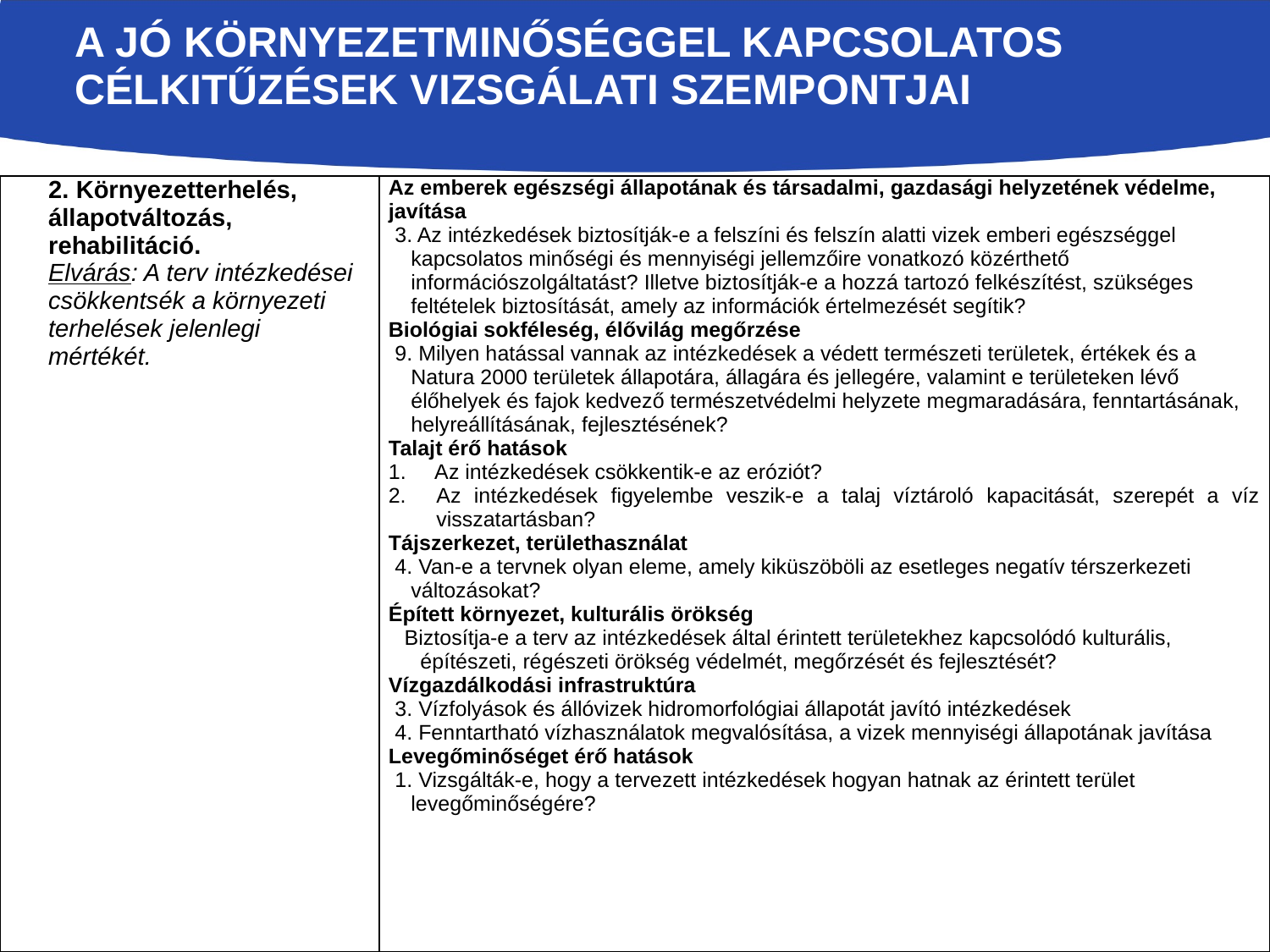

# A jó környezetminőséggel kapcsolatos célkitűzések vizsgálati szempontjai
| 2. Környezetterhelés, állapotváltozás, rehabilitáció. Elvárás: A terv intézkedései csökkentsék a környezeti terhelések jelenlegi mértékét. | Az emberek egészségi állapotának és társadalmi, gazdasági helyzetének védelme, javítása 3. Az intézkedések biztosítják-e a felszíni és felszín alatti vizek emberi egészséggel kapcsolatos minőségi és mennyiségi jellemzőire vonatkozó közérthető információszolgáltatást? Illetve biztosítják-e a hozzá tartozó felkészítést, szükséges feltételek biztosítását, amely az információk értelmezését segítik? Biológiai sokféleség, élővilág megőrzése 9. Milyen hatással vannak az intézkedések a védett természeti területek, értékek és a Natura 2000 területek állapotára, állagára és jellegére, valamint e területeken lévő élőhelyek és fajok kedvező természetvédelmi helyzete megmaradására, fenntartásának, helyreállításának, fejlesztésének? Talajt érő hatások 1. Az intézkedések csökkentik-e az eróziót? Az intézkedések figyelembe veszik-e a talaj víztároló kapacitását, szerepét a víz visszatartásban? Tájszerkezet, területhasználat 4. Van-e a tervnek olyan eleme, amely kiküszöböli az esetleges negatív térszerkezeti változásokat? Épített környezet, kulturális örökség Biztosítja-e a terv az intézkedések által érintett területekhez kapcsolódó kulturális, építészeti, régészeti örökség védelmét, megőrzését és fejlesztését? Vízgazdálkodási infrastruktúra 3. Vízfolyások és állóvizek hidromorfológiai állapotát javító intézkedések 4. Fenntartható vízhasználatok megvalósítása, a vizek mennyiségi állapotának javítása Levegőminőséget érő hatások 1. Vizsgálták-e, hogy a tervezett intézkedések hogyan hatnak az érintett terület levegőminőségére? |
| --- | --- |